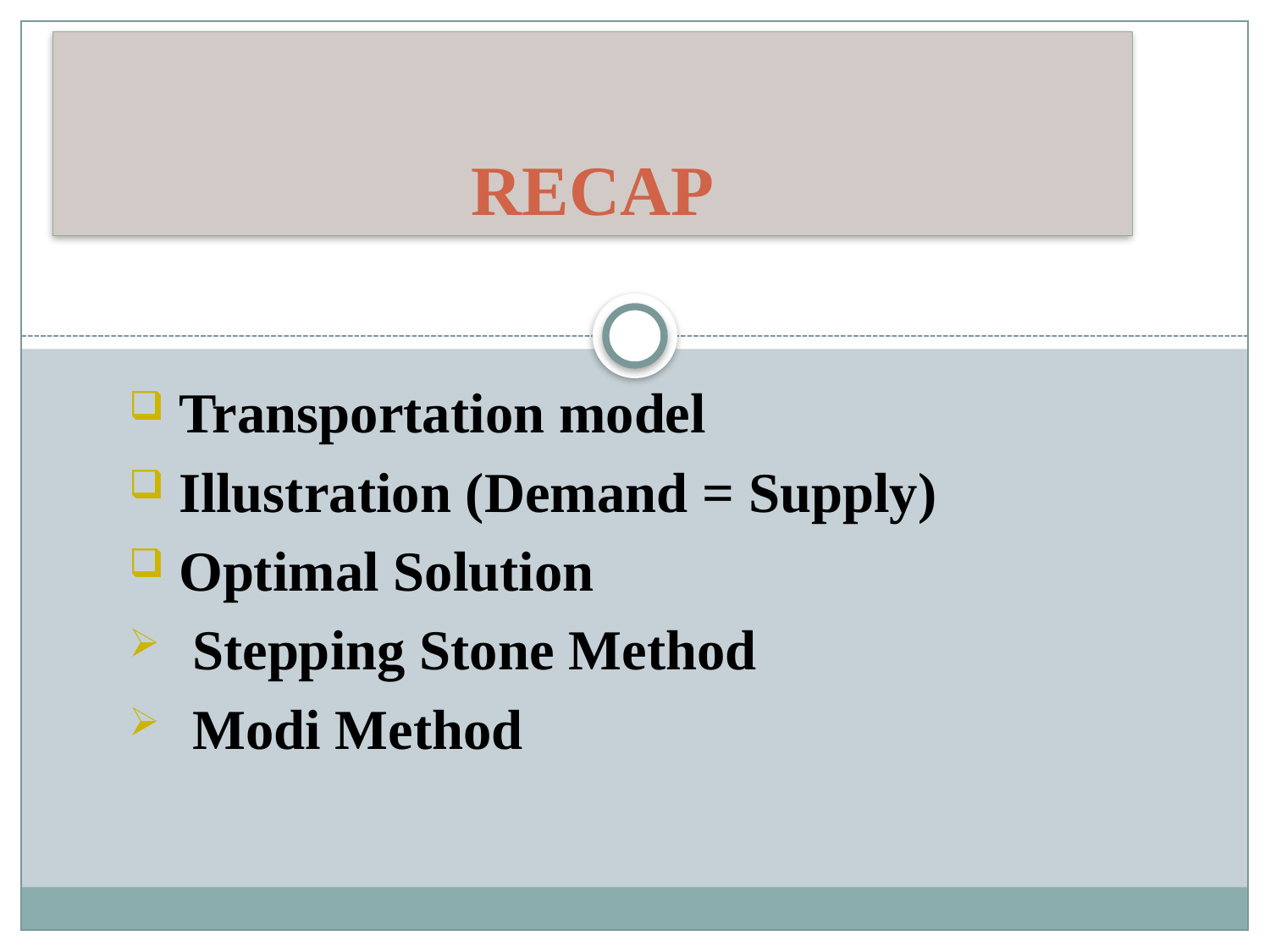

# RECAP
 Transportation model
 Illustration (Demand = Supply)
 Optimal Solution
Stepping Stone Method
Modi Method